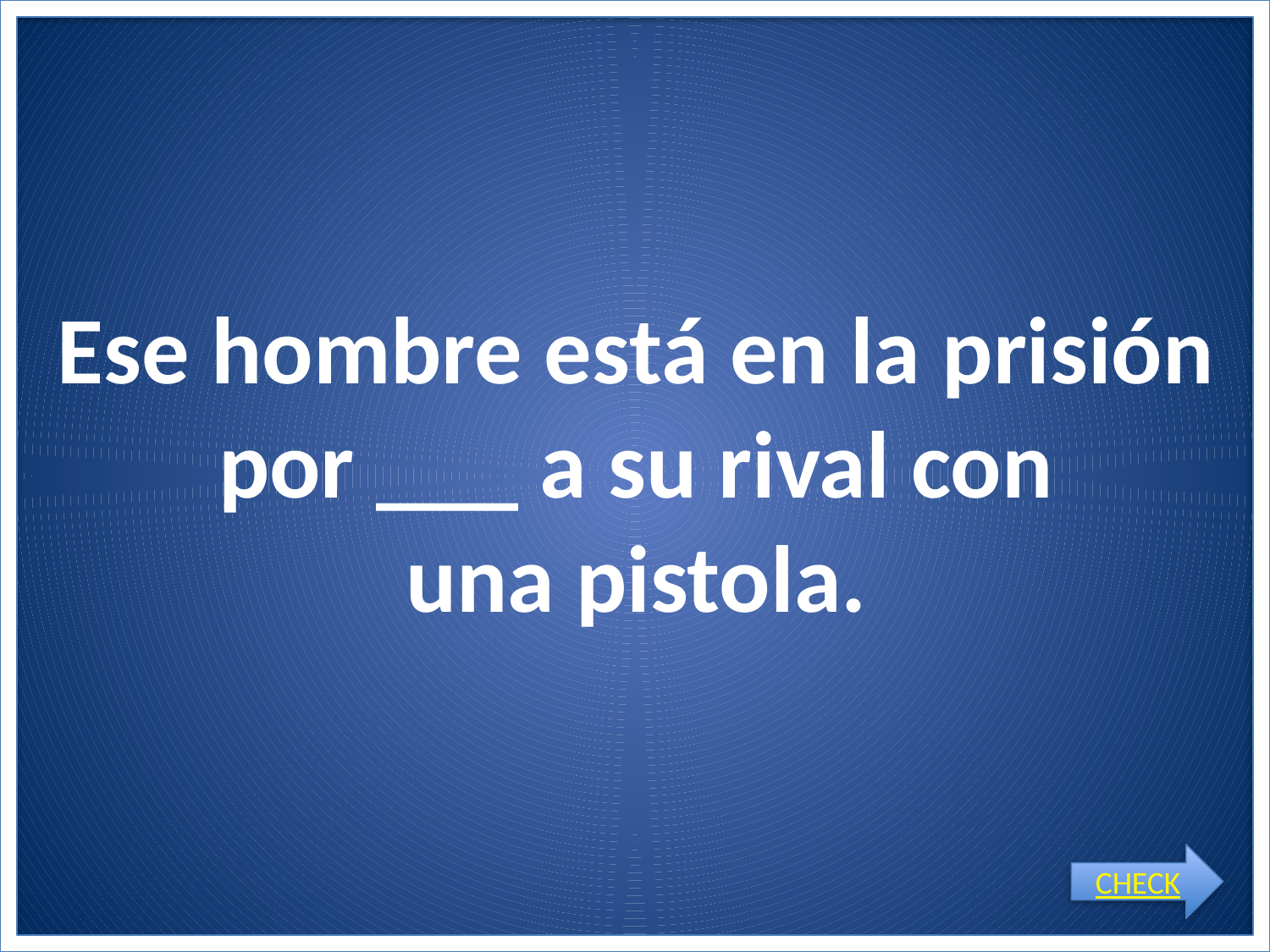

# Ese hombre está en la prisión por ___ a su rival con una pistola.
CHECK